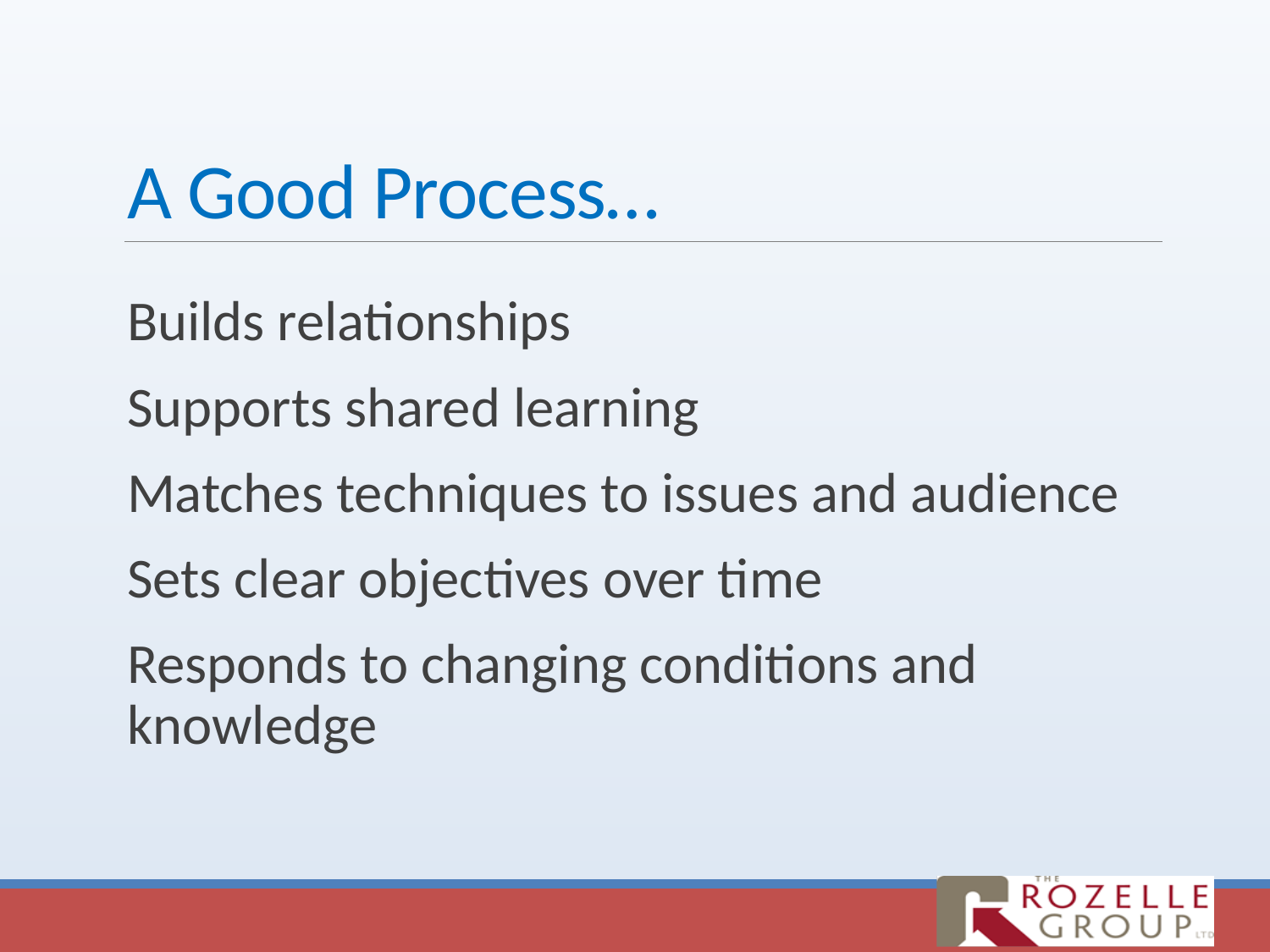

# A Good Process…
Builds relationships
Supports shared learning
Matches techniques to issues and audience
Sets clear objectives over time
Responds to changing conditions and knowledge